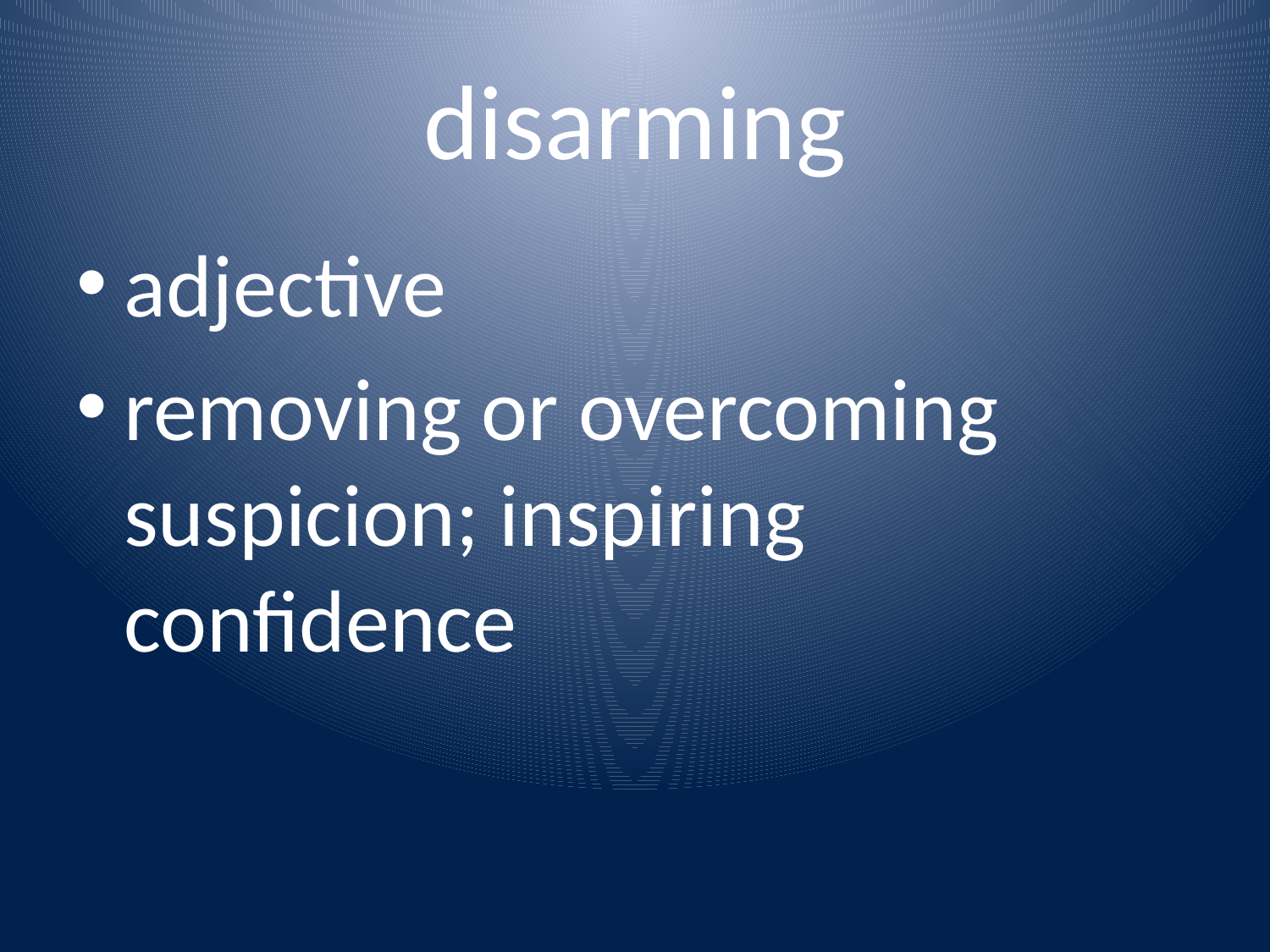

# disarming
adjective
removing or overcoming suspicion; inspiring confidence